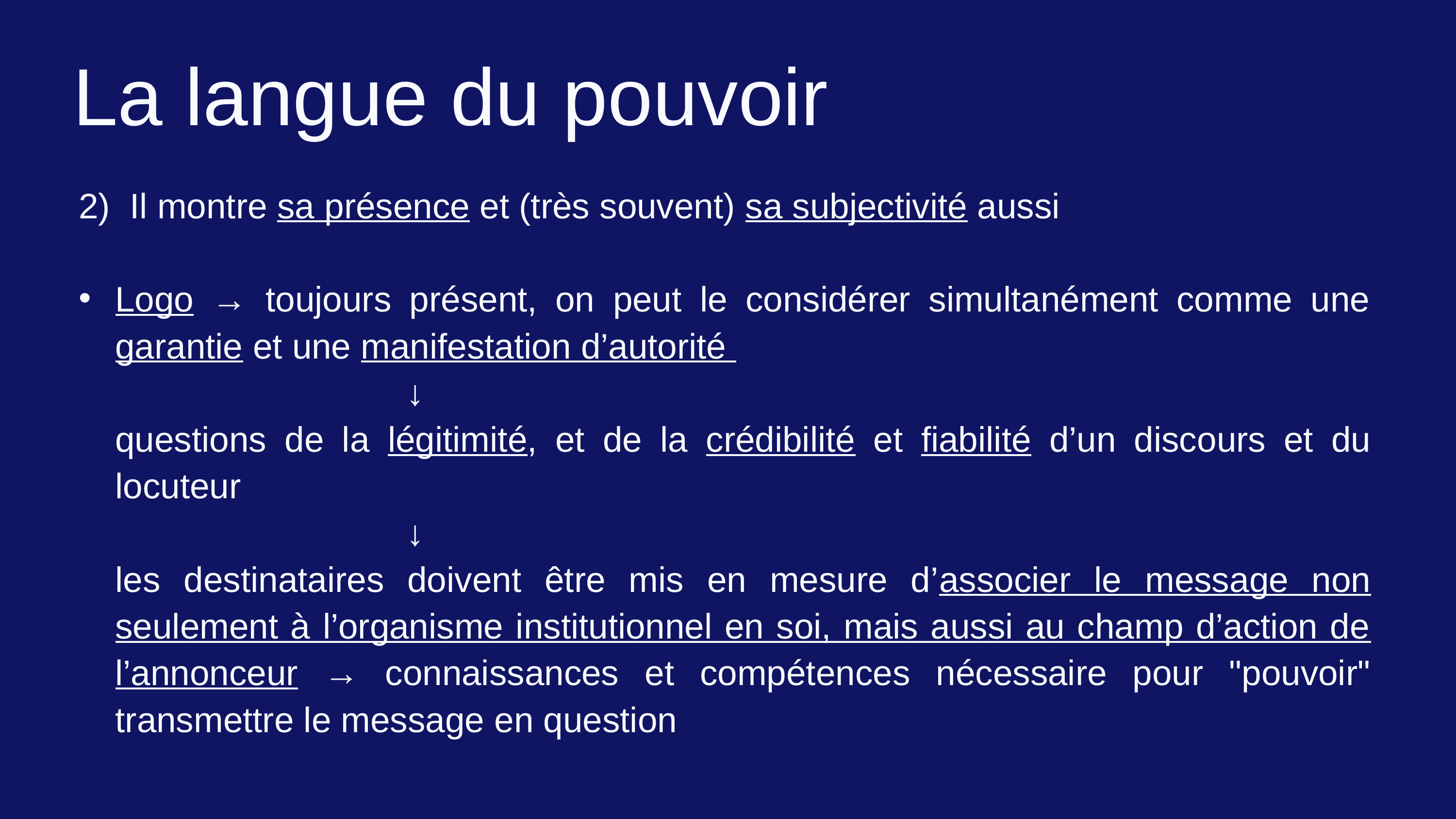

La langue du pouvoir
2)  Il montre sa présence et (très souvent) sa subjectivité aussi

Logo → toujours présent, on peut le considérer simultanément comme une garantie et une manifestation d’autorité
				↓
questions de la légitimité, et de la crédibilité et fiabilité d’un discours et du locuteur
				↓
les destinataires doivent être mis en mesure d’associer le message non seulement à l’organisme institutionnel en soi, mais aussi au champ d’action de l’annonceur → connaissances et compétences nécessaire pour "pouvoir" transmettre le message en question